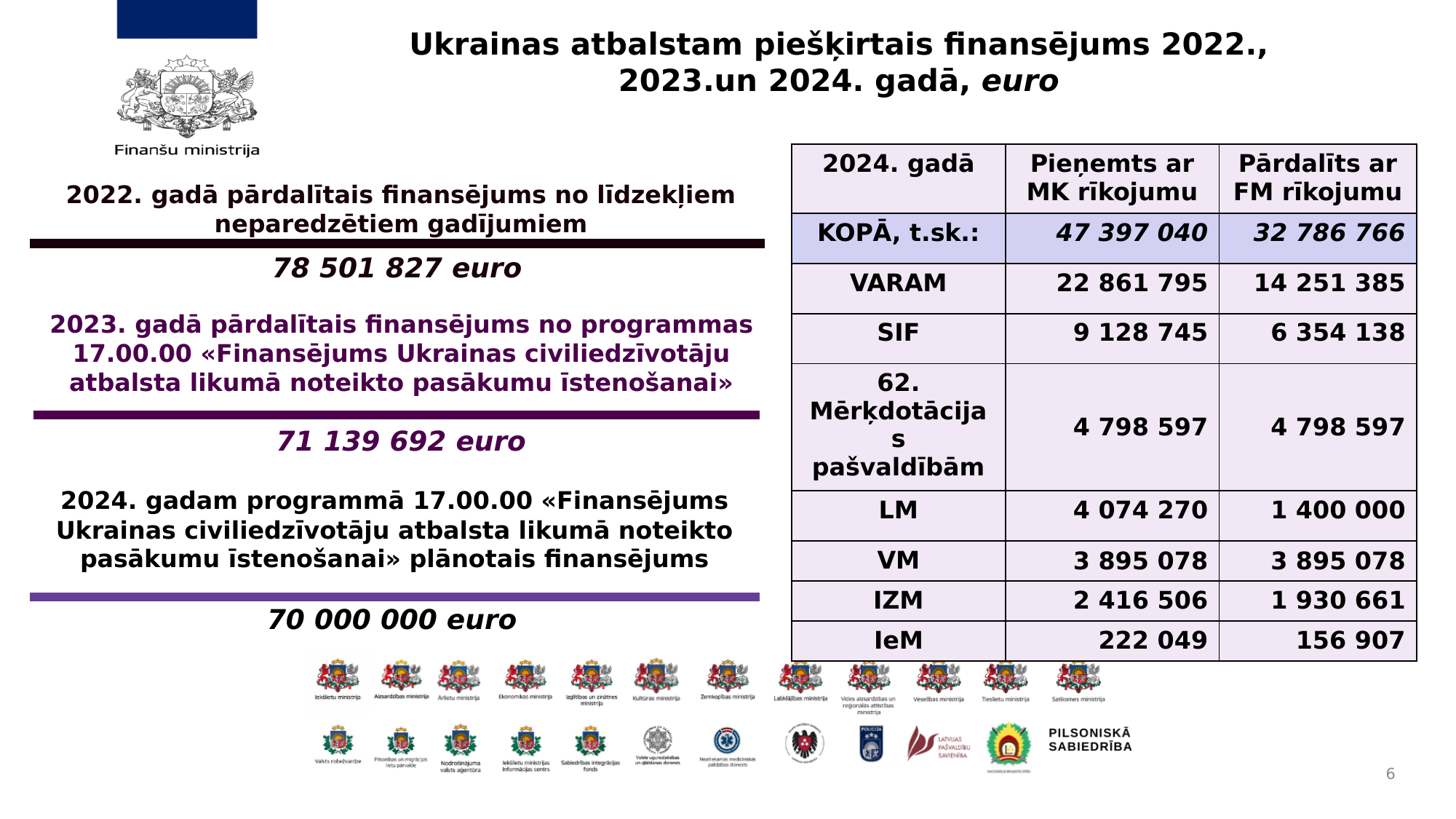

# Ukrainas atbalstam piešķirtais finansējums 2022., 2023.un 2024. gadā, euro
| 2024. gadā | Pieņemts ar MK rīkojumu | Pārdalīts ar FM rīkojumu |
| --- | --- | --- |
| KOPĀ, t.sk.: | 47 397 040 | 32 786 766 |
| VARAM | 22 861 795 | 14 251 385 |
| SIF | 9 128 745 | 6 354 138 |
| 62. Mērķdotācijas pašvaldībām | 4 798 597 | 4 798 597 |
| LM | 4 074 270 | 1 400 000 |
| VM | 3 895 078 | 3 895 078 |
| IZM | 2 416 506 | 1 930 661 |
| IeM | 222 049 | 156 907 |
2022. gadā pārdalītais finansējums no līdzekļiem neparedzētiem gadījumiem
78 501 827 euro
2023. gadā pārdalītais finansējums no programmas 17.00.00 «Finansējums Ukrainas civiliedzīvotāju atbalsta likumā noteikto pasākumu īstenošanai»
71 139 692 euro
2024. gadam programmā 17.00.00 «Finansējums Ukrainas civiliedzīvotāju atbalsta likumā noteikto pasākumu īstenošanai» plānotais finansējums
70 000 000 euro
6